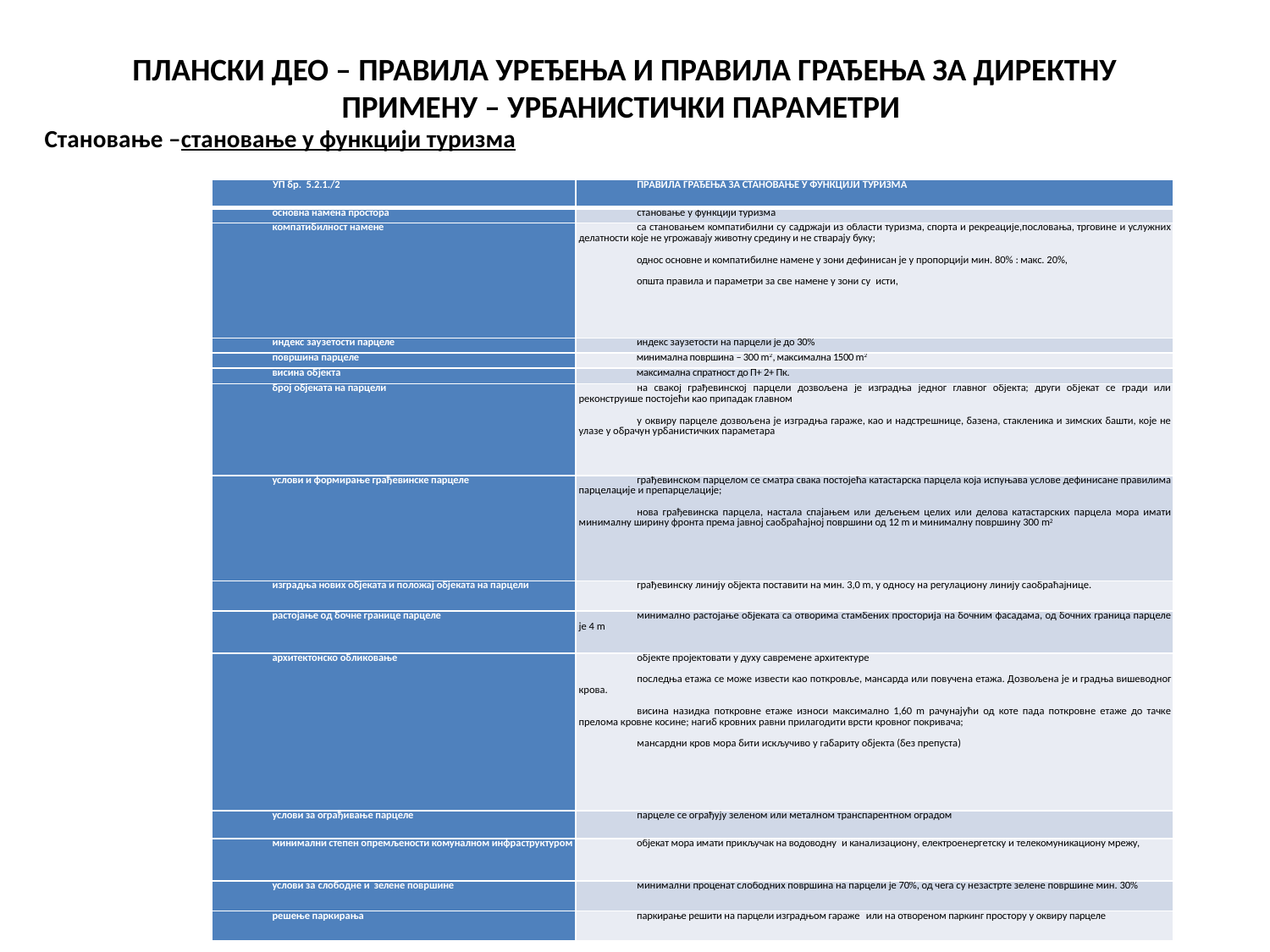

# ПЛАНСКИ ДЕО – ПРАВИЛА УРЕЂЕЊА И ПРАВИЛА ГРАЂЕЊА ЗА ДИРЕКТНУ ПРИМЕНУ – УРБАНИСТИЧКИ ПАРАМЕТРИ
Становање –становање у функцији туризма

| УП бр. 5.2.1./2 | ПРАВИЛА ГРАЂЕЊА ЗА СТАНОВАЊЕ У ФУНКЦИЈИ ТУРИЗМА |
| --- | --- |
| основна намена простора | становање у функцији туризма |
| компатибилност намене | са становањем компатибилни су садржаји из области туризма, спорта и рекреације,пословања, трговине и услужних делатности које не угрожавају животну средину и не стварају буку; однос основне и компатибилне намене у зони дефинисан је у пропорцији мин. 80% : макс. 20%, општа правила и параметри за све намене у зони су исти, |
| индекс заузетости парцеле | индекс заузетости на парцели је до 30% |
| површина парцеле | минимална површина – 300 m2, максимална 1500 m2 |
| висина објекта | максимална спратност до П+ 2+ Пк. |
| број објеката на парцели | на свакој грађевинској парцели дозвољена је изградња једног главног објекта; други објекат се гради или реконструише постојећи као припадак главном у оквиру парцеле дозвољена је изградња гараже, као и надстрешнице, базена, стакленика и зимских башти, које не улазе у обрачун урбанистичких параметара |
| услови и формирање грађевинске парцеле | грађевинском парцелом се сматра свака постојећа катастарска парцела која испуњава услове дефинисане правилима парцелације и препарцелације; нова грађевинска парцела, настала спајањем или дељењем целих или делова катастарских парцела мора имати минималну ширину фронта према јавној саобраћајној површини од 12 m и минималну површину 300 m2 |
| изградња нових објеката и положај објеката на парцели | грађевинску линију објекта поставити на мин. 3,0 m, у односу на регулациону линију саобраћајнице. |
| растојање од бочне границе парцеле | минимално растојање објеката са отворима стамбених просторија на бочним фасадама, од бочних граница парцеле је 4 m |
| архитектонско обликовање | објекте пројектовати у духу савремене архитектуре последња етажа се може извести као поткровље, мансарда или повучена етажа. Дозвољена је и градња вишеводног крова. висина назидка поткровне етаже износи максимално 1,60 m рачунајући од коте пада поткровне етаже до тачке прелома кровне косине; нагиб кровних равни прилагодити врсти кровног покривача; мансардни кров мора бити искључиво у габариту објекта (без препуста) |
| услови за ограђивање парцеле | парцеле се ограђују зеленом или металном транспарентном оградом |
| минимални степен опремљености комуналном инфраструктуром | објекат мора имати прикључак на водоводну и канализациону, електроенергетску и телекомуникациону мрежу, |
| услови за слободне и зелене површине | минимални проценат слободних површина на парцели је 70%, од чега су незастрте зелене површине мин. 30% |
| решење паркирања | паркирање решити на парцели изградњом гараже или на отвореном паркинг простору у оквиру парцеле |